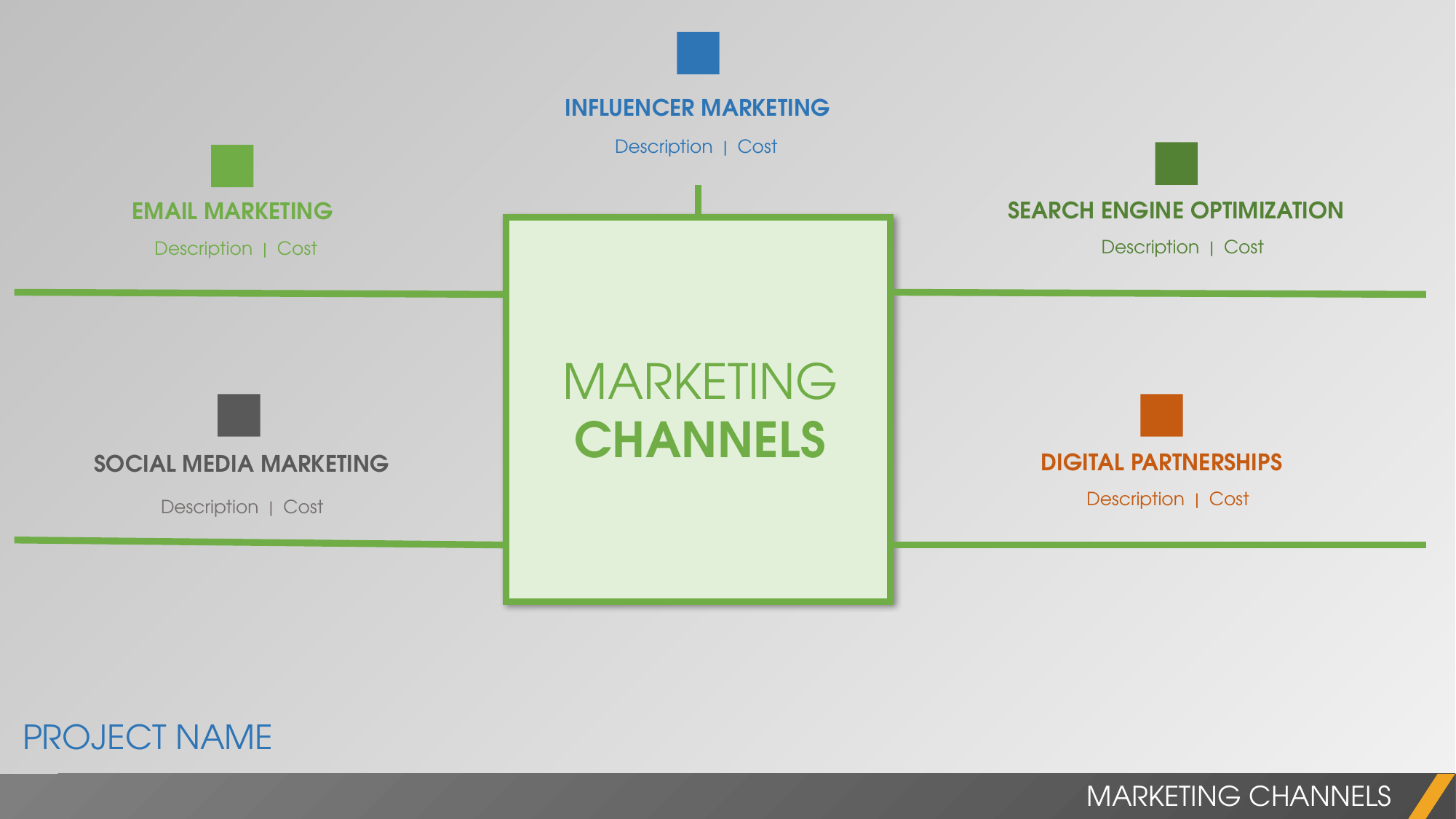

INFLUENCER MARKETING
Description  |  Cost

SEARCH ENGINE OPTIMIZATION
EMAIL MARKETING

Description  |  Cost
Description  |  Cost
MARKETING
CHANNELS

DIGITAL PARTNERSHIPS
SOCIAL MEDIA MARKETING
Description  |  Cost
Description  |  Cost
PROJECT NAME
PROJECT REPORT
MARKETING CHANNELS